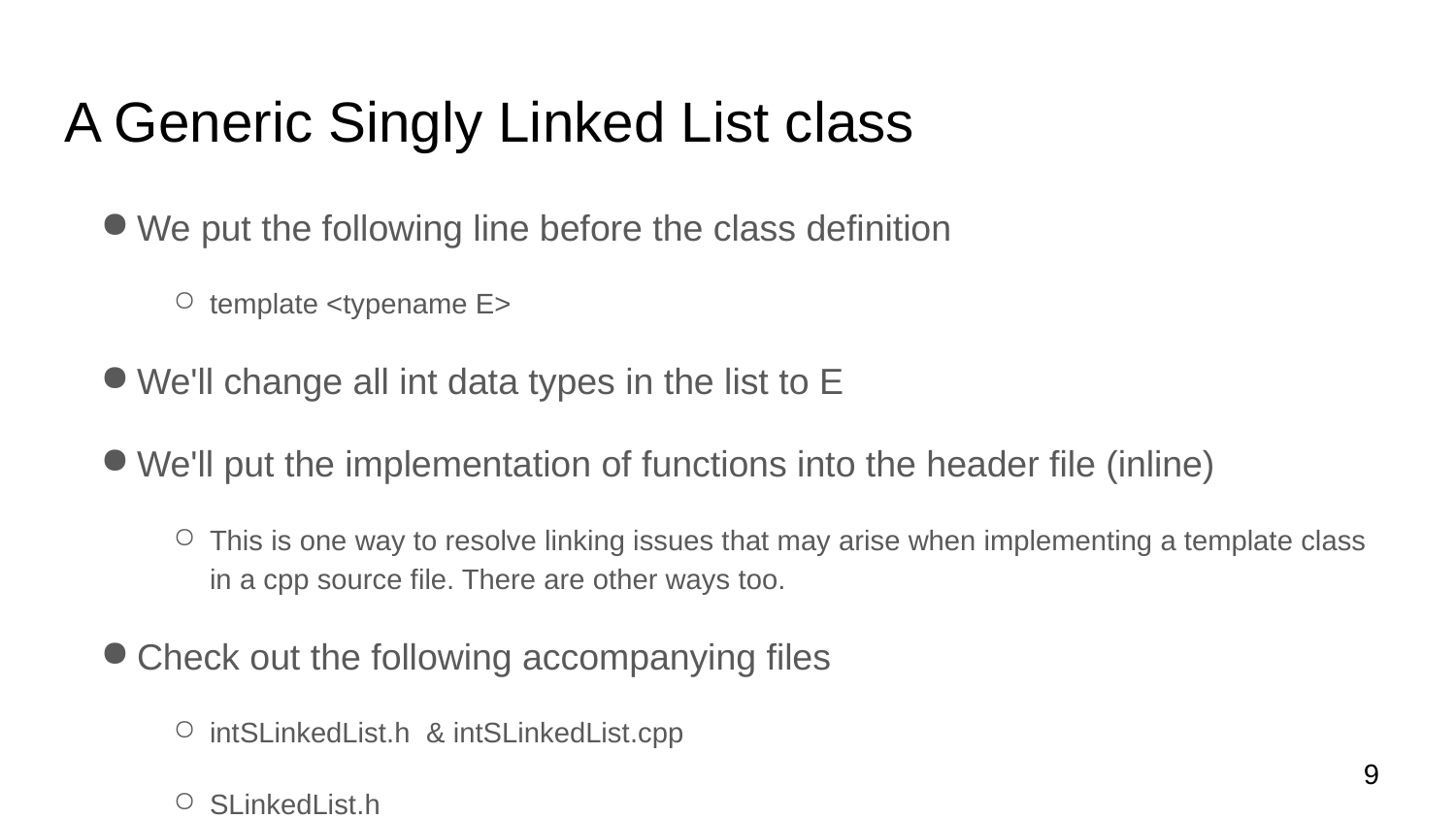

# A Generic Singly Linked List class
We put the following line before the class definition
template <typename E>
We'll change all int data types in the list to E
We'll put the implementation of functions into the header file (inline)
This is one way to resolve linking issues that may arise when implementing a template class in a cpp source file. There are other ways too.
Check out the following accompanying files
intSLinkedList.h  & intSLinkedList.cpp
SLinkedList.h
test_intSLinkedList.cpp & test_SLinkedList.cpp
What kind of new data types (classs) can we put in the generic SLinkedList class?
9